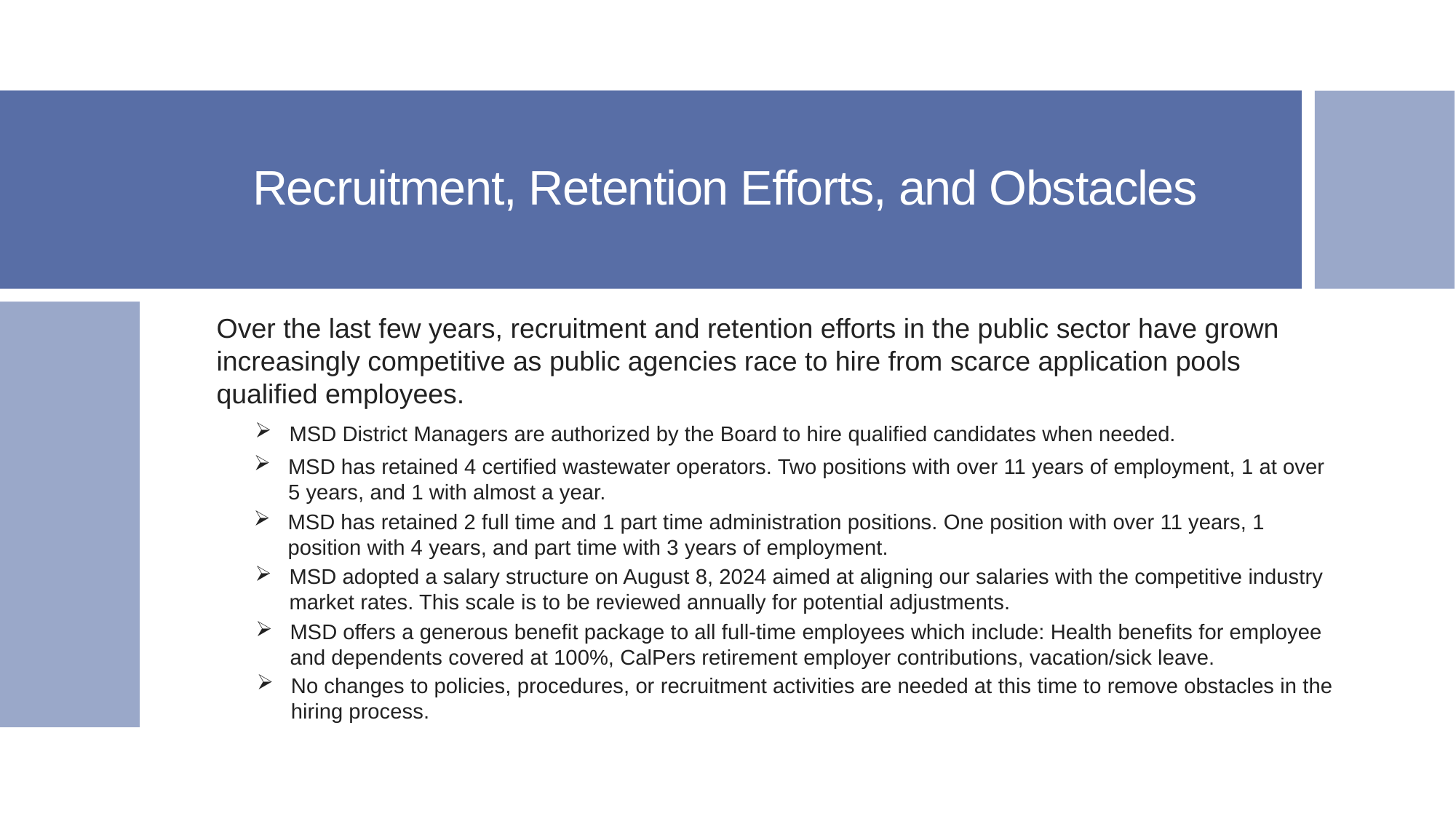

# Recruitment, Retention Efforts, and Obstacles
Over the last few years, recruitment and retention efforts in the public sector have grown increasingly competitive as public agencies race to hire from scarce application pools qualified employees.
MSD District Managers are authorized by the Board to hire qualified candidates when needed.
MSD has retained 4 certified wastewater operators. Two positions with over 11 years of employment, 1 at over 5 years, and 1 with almost a year.
MSD has retained 2 full time and 1 part time administration positions. One position with over 11 years, 1 position with 4 years, and part time with 3 years of employment.
MSD adopted a salary structure on August 8, 2024 aimed at aligning our salaries with the competitive industry market rates. This scale is to be reviewed annually for potential adjustments.
MSD offers a generous benefit package to all full-time employees which include: Health benefits for employee and dependents covered at 100%, CalPers retirement employer contributions, vacation/sick leave.
No changes to policies, procedures, or recruitment activities are needed at this time to remove obstacles in the hiring process.